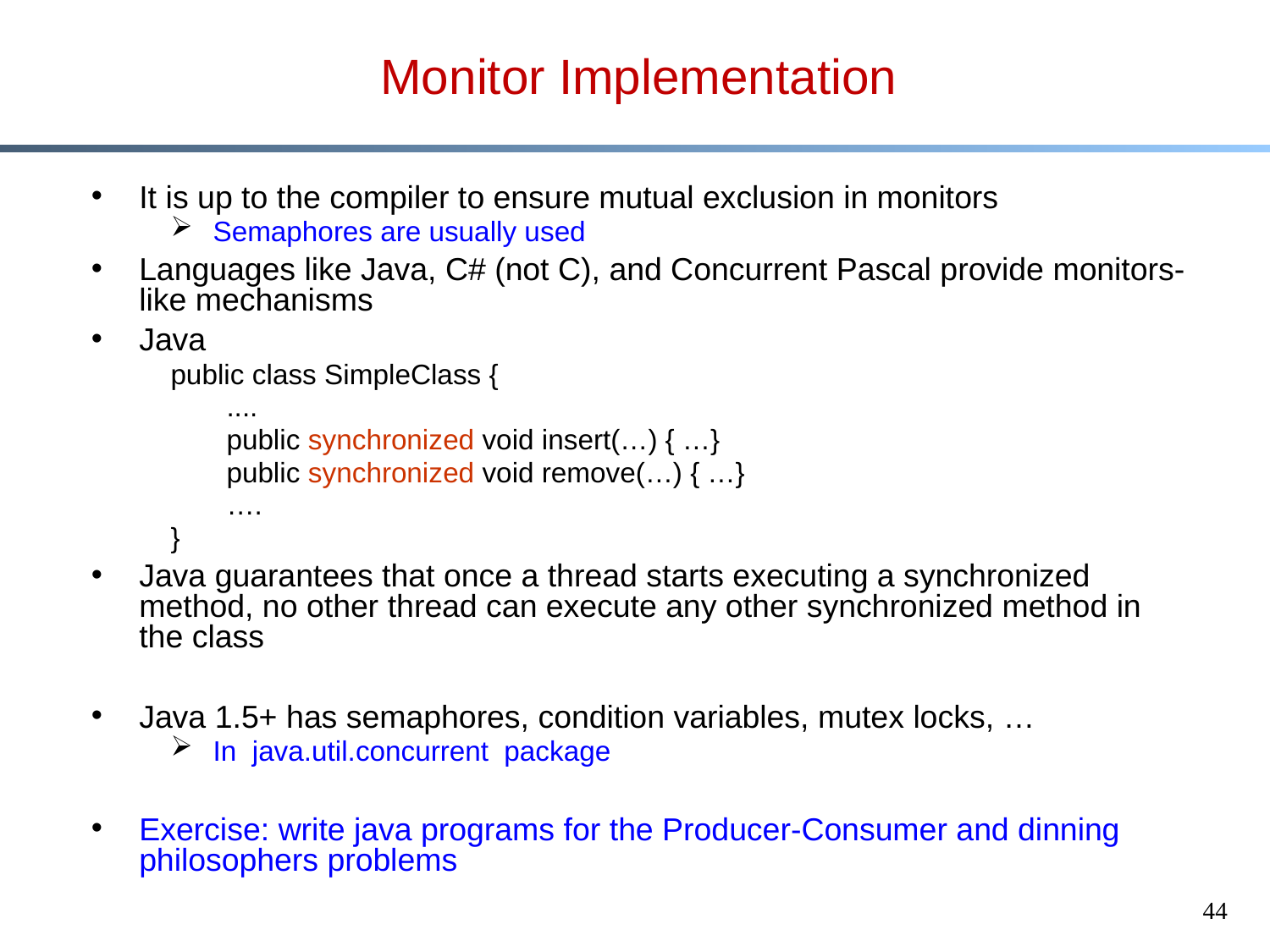

# Monitor Implementation
It is up to the compiler to ensure mutual exclusion in monitors
Semaphores are usually used
Languages like Java, C# (not C), and Concurrent Pascal provide monitors-like mechanisms
Java
public class SimpleClass {
....
public synchronized void insert(…) { …}
public synchronized void remove(…) { …}
….
}
Java guarantees that once a thread starts executing a synchronized method, no other thread can execute any other synchronized method in the class

Java 1.5+ has semaphores, condition variables, mutex locks, …
In  java.util.concurrent  package

Exercise: write java programs for the Producer-Consumer and dinning philosophers problems
44